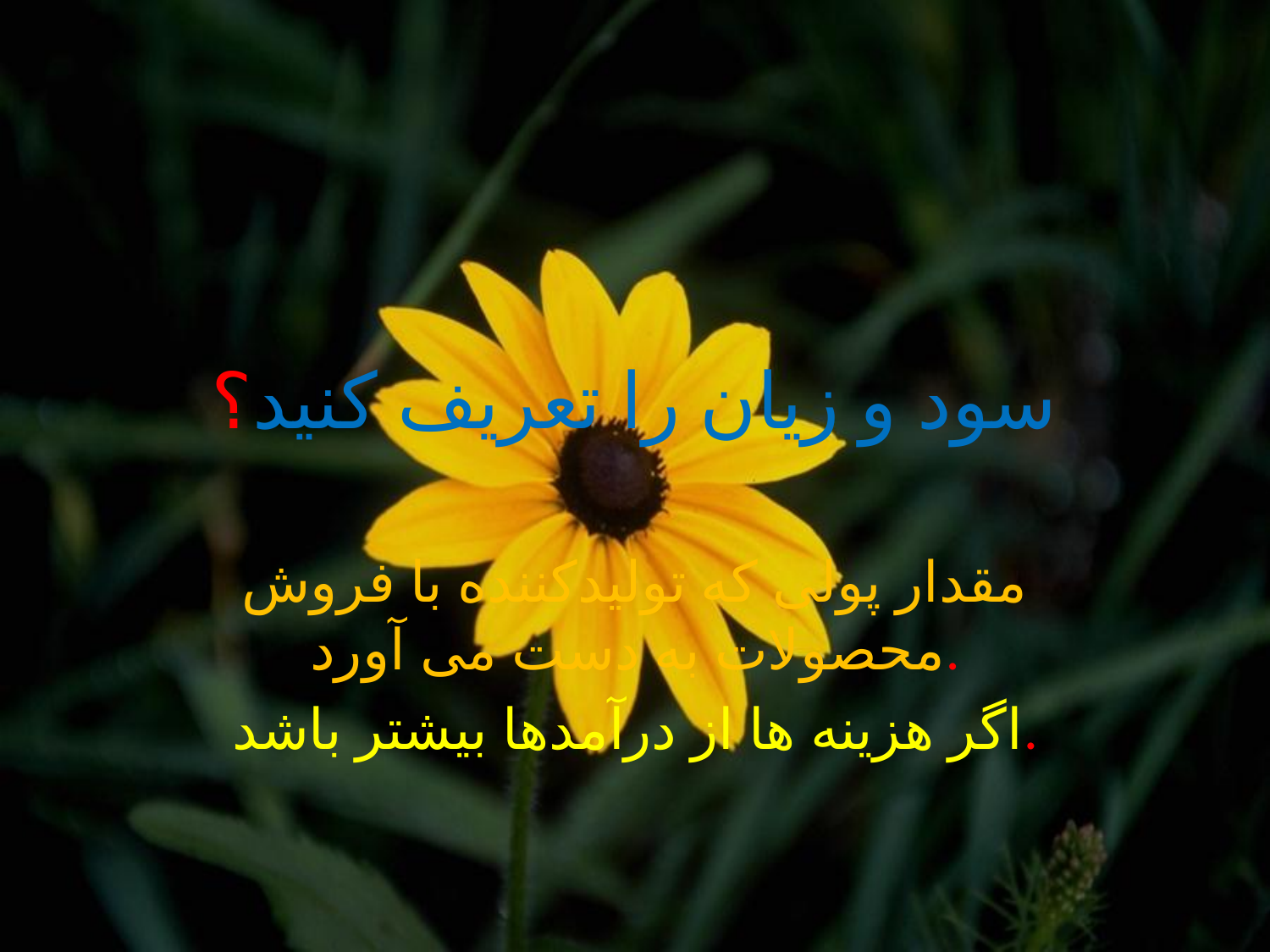

# سود و زیان را تعریف کنید؟
مقدار پولی که تولیدکننده با فروش محصولات به دست می آورد.
اگر هزینه ها از درآمدها بیشتر باشد.